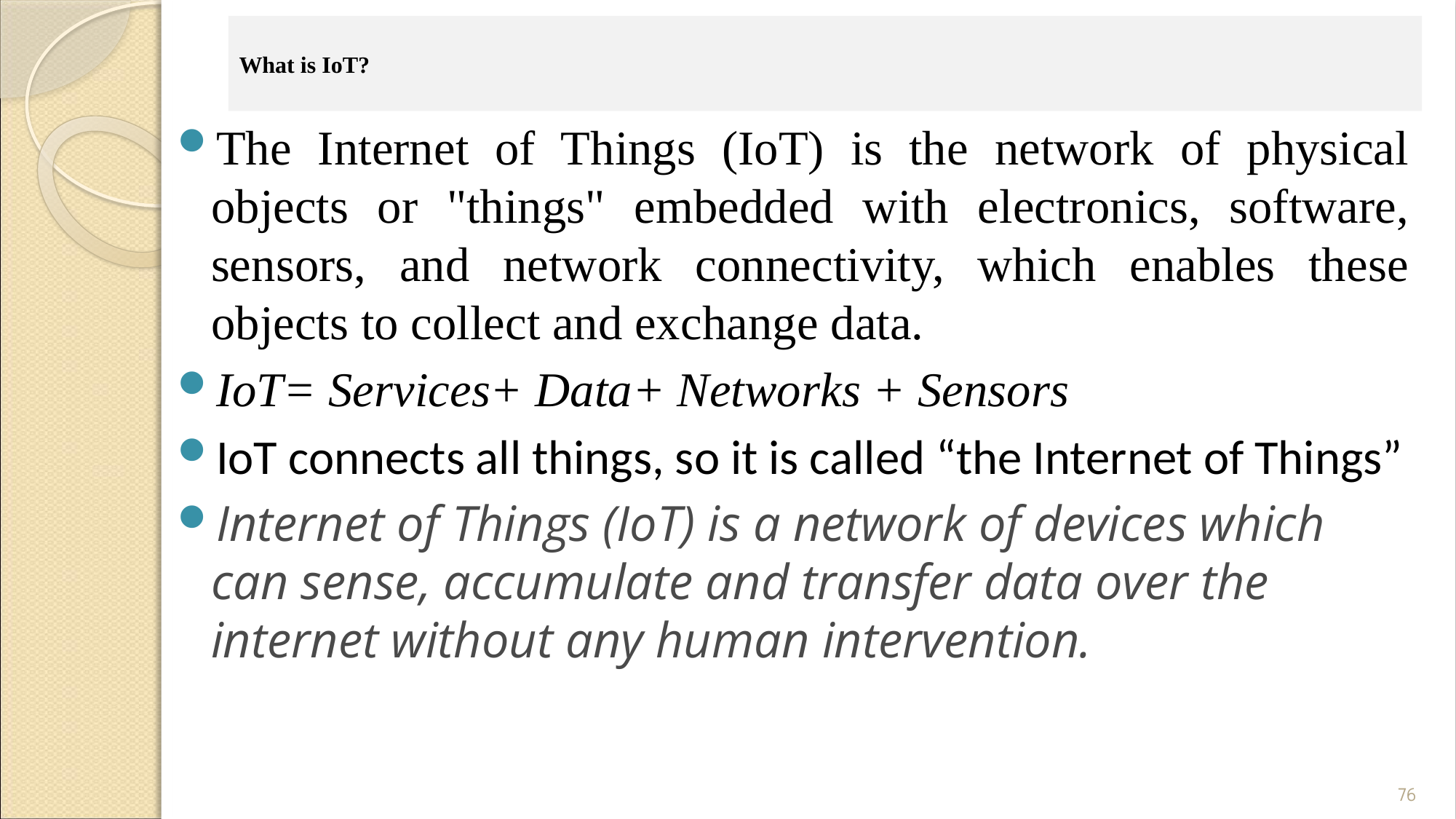

# What is IoT?
The Internet of Things (IoT) is the network of physical objects or "things" embedded with electronics, software, sensors, and network connectivity, which enables these objects to collect and exchange data.
IoT= Services+ Data+ Networks + Sensors
IoT connects all things, so it is called “the Internet of Things”
Internet of Things (IoT) is a network of devices which can sense, accumulate and transfer data over the internet without any human intervention.

76